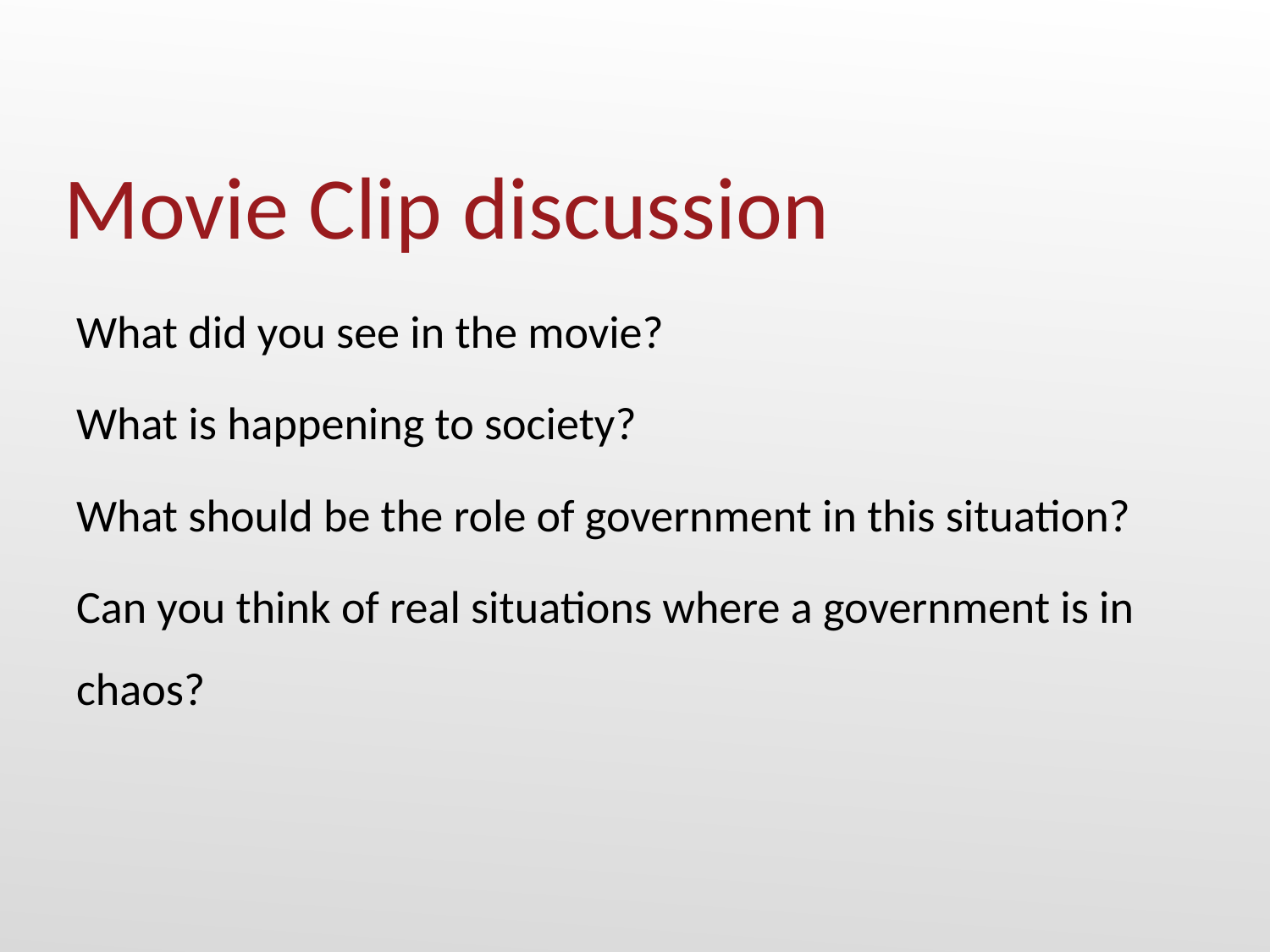

# Movie Clip discussion
What did you see in the movie?
What is happening to society?
What should be the role of government in this situation?
Can you think of real situations where a government is in chaos?